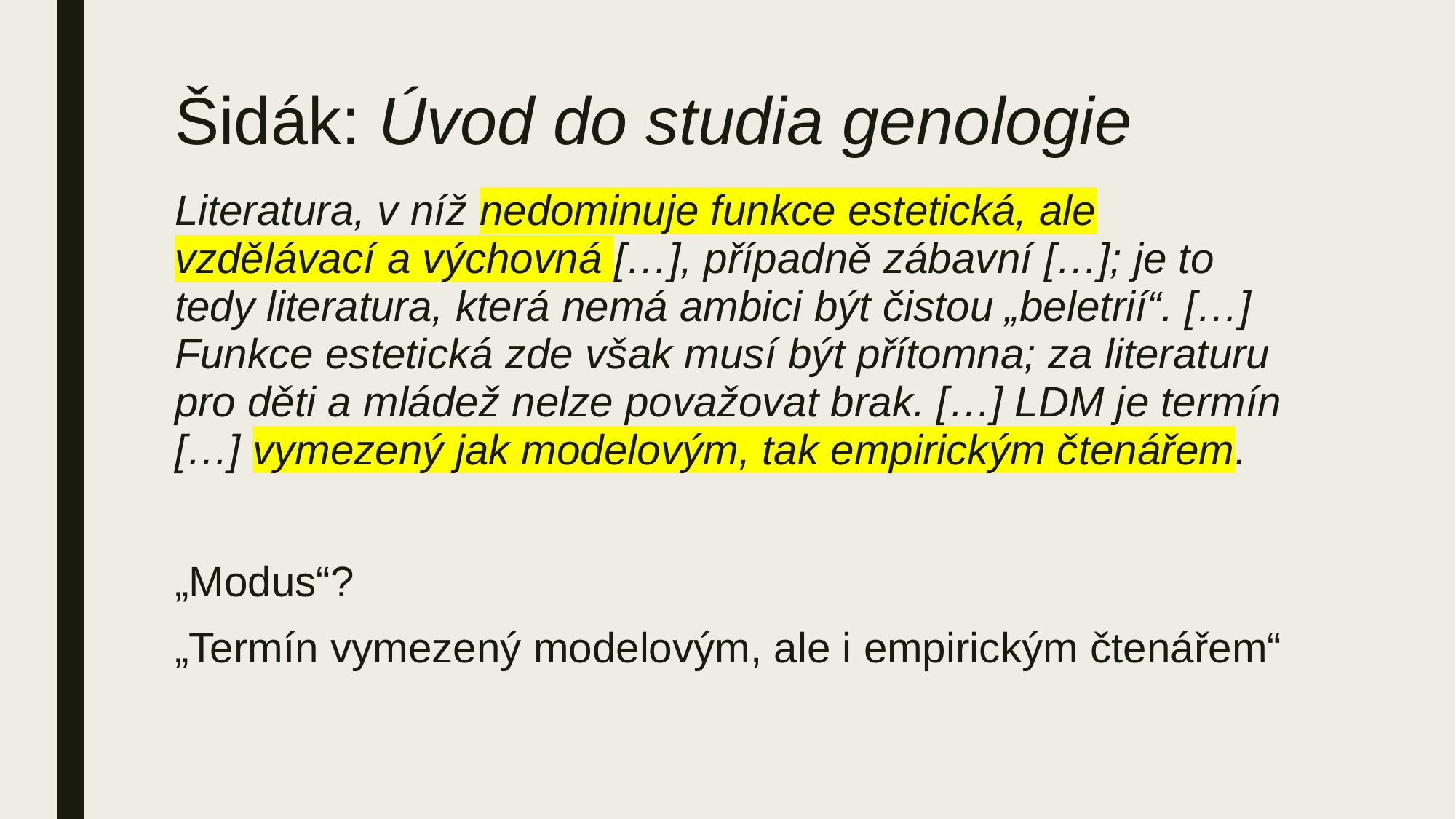

# Šidák: Úvod do studia genologie
Literatura, v níž nedominuje funkce estetická, ale vzdělávací a výchovná […], případně zábavní […]; je to tedy literatura, která nemá ambici být čistou „beletrií“. […] Funkce estetická zde však musí být přítomna; za literaturu pro děti a mládež nelze považovat brak. […] LDM je termín […] vymezený jak modelovým, tak empirickým čtenářem.

„Modus“?
„Termín vymezený modelovým, ale i empirickým čtenářem“